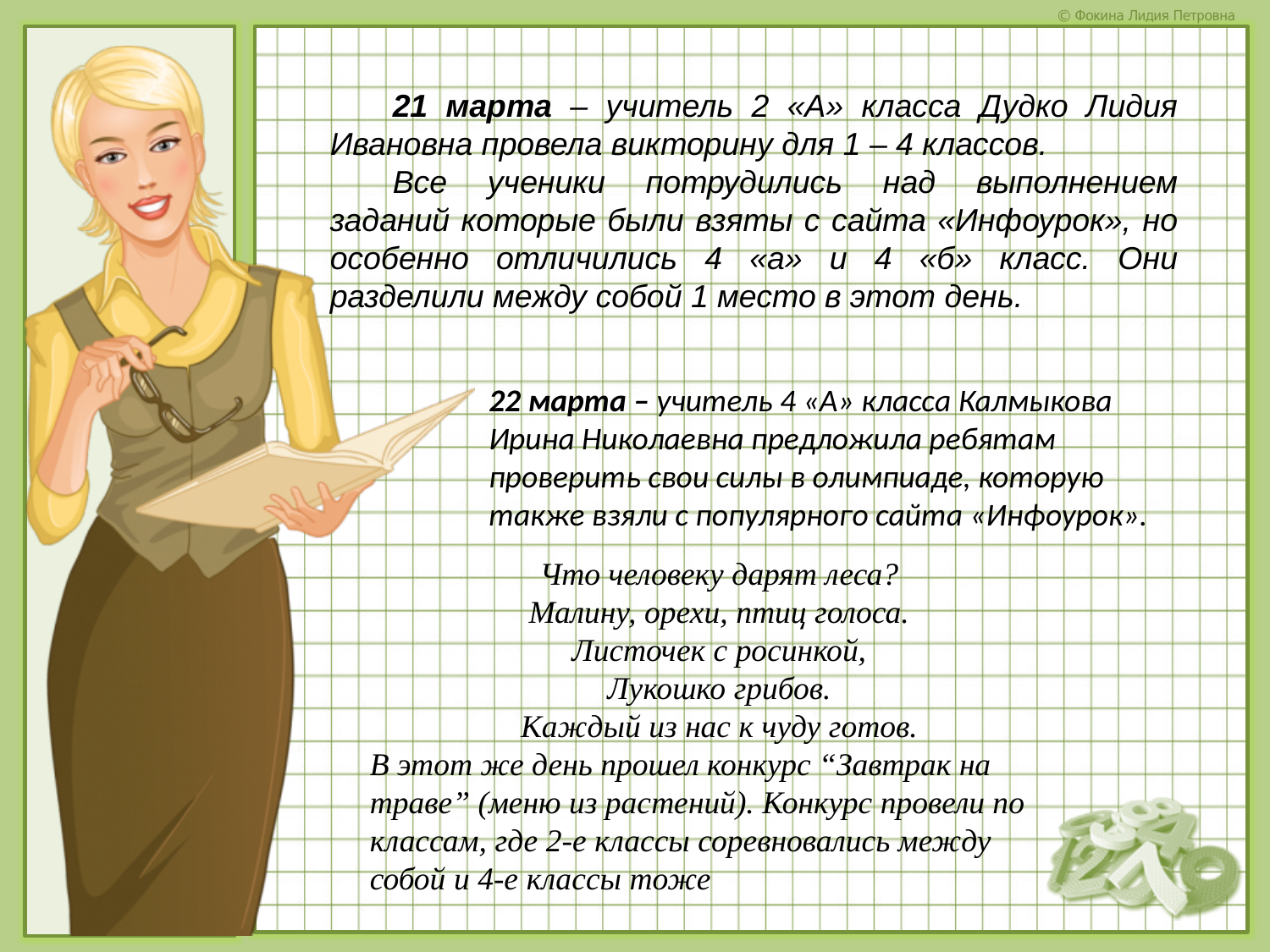

21 марта – учитель 2 «А» класса Дудко Лидия Ивановна провела викторину для 1 – 4 классов.
Все ученики потрудились над выполнением заданий которые были взяты с сайта «Инфоурок», но особенно отличились 4 «а» и 4 «б» класс. Они разделили между собой 1 место в этот день.
22 марта – учитель 4 «А» класса Калмыкова Ирина Николаевна предложила ребятам проверить свои силы в олимпиаде, которую также взяли с популярного сайта «Инфоурок».
Что человеку дарят леса?
Малину, орехи, птиц голоса.
Листочек с росинкой,
Лукошко грибов.
Каждый из нас к чуду готов.
В этот же день прошел конкурс “Завтрак на траве” (меню из растений). Конкурс провели по классам, где 2-е классы соревновались между собой и 4-е классы тоже